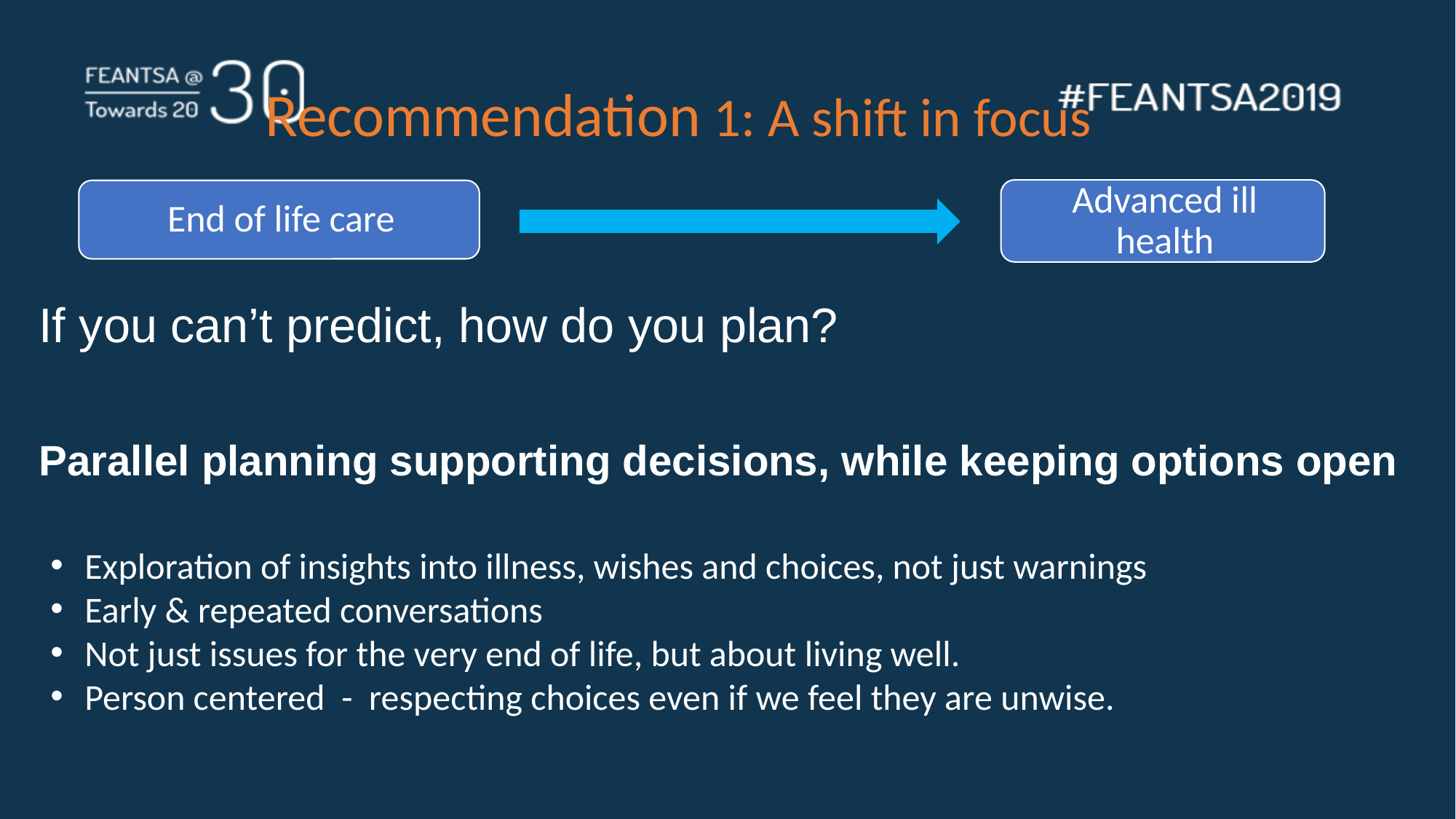

# Recommendation 1: A shift in focus
End of life care
Advanced ill health
If you can’t predict, how do you plan?
Parallel planning supporting decisions, while keeping options open
Exploration of insights into illness, wishes and choices, not just warnings
Early & repeated conversations
Not just issues for the very end of life, but about living well.
Person centered  -  respecting choices even if we feel they are unwise.